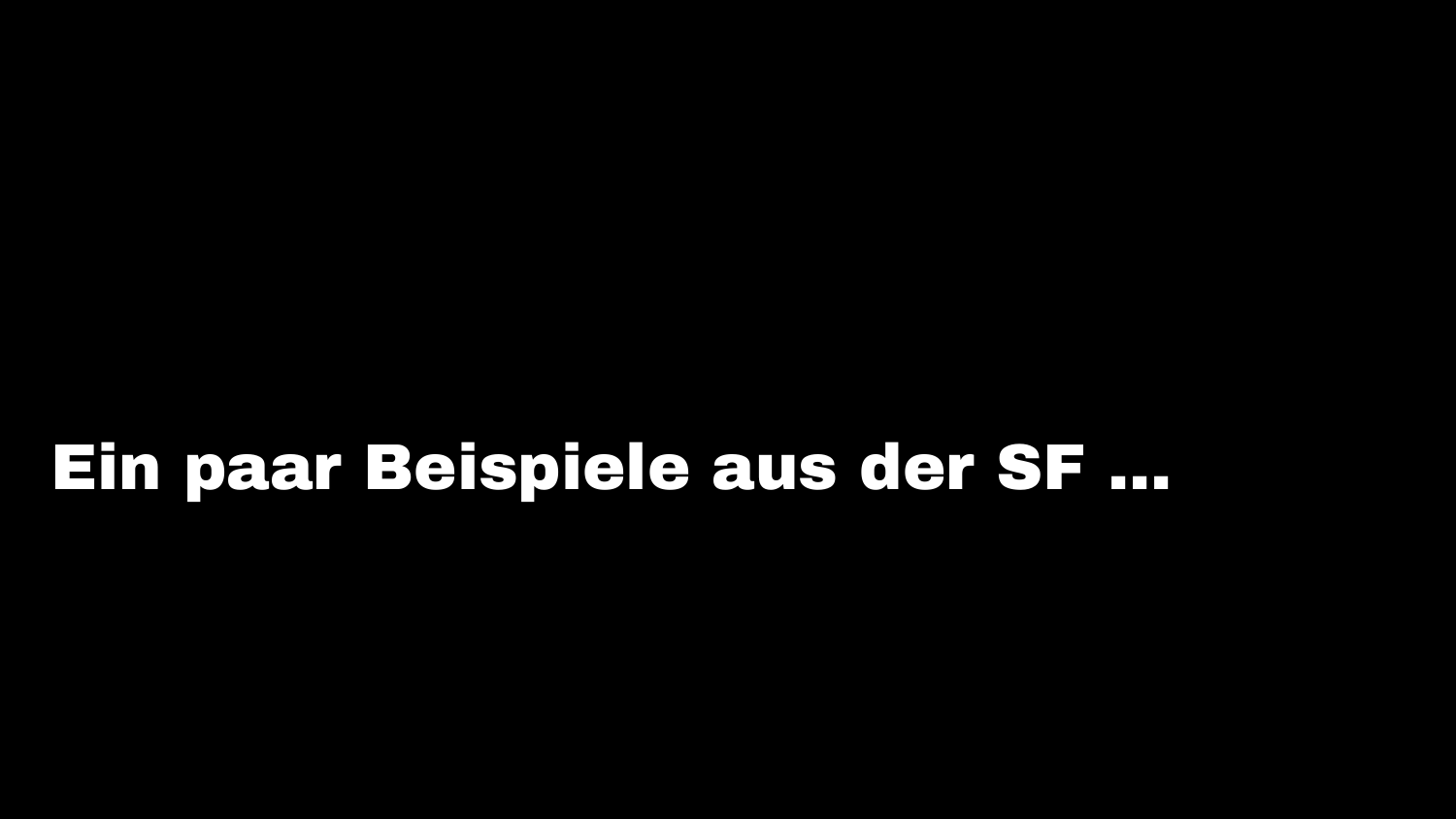

# Ein paar Beispiele aus der SF ...